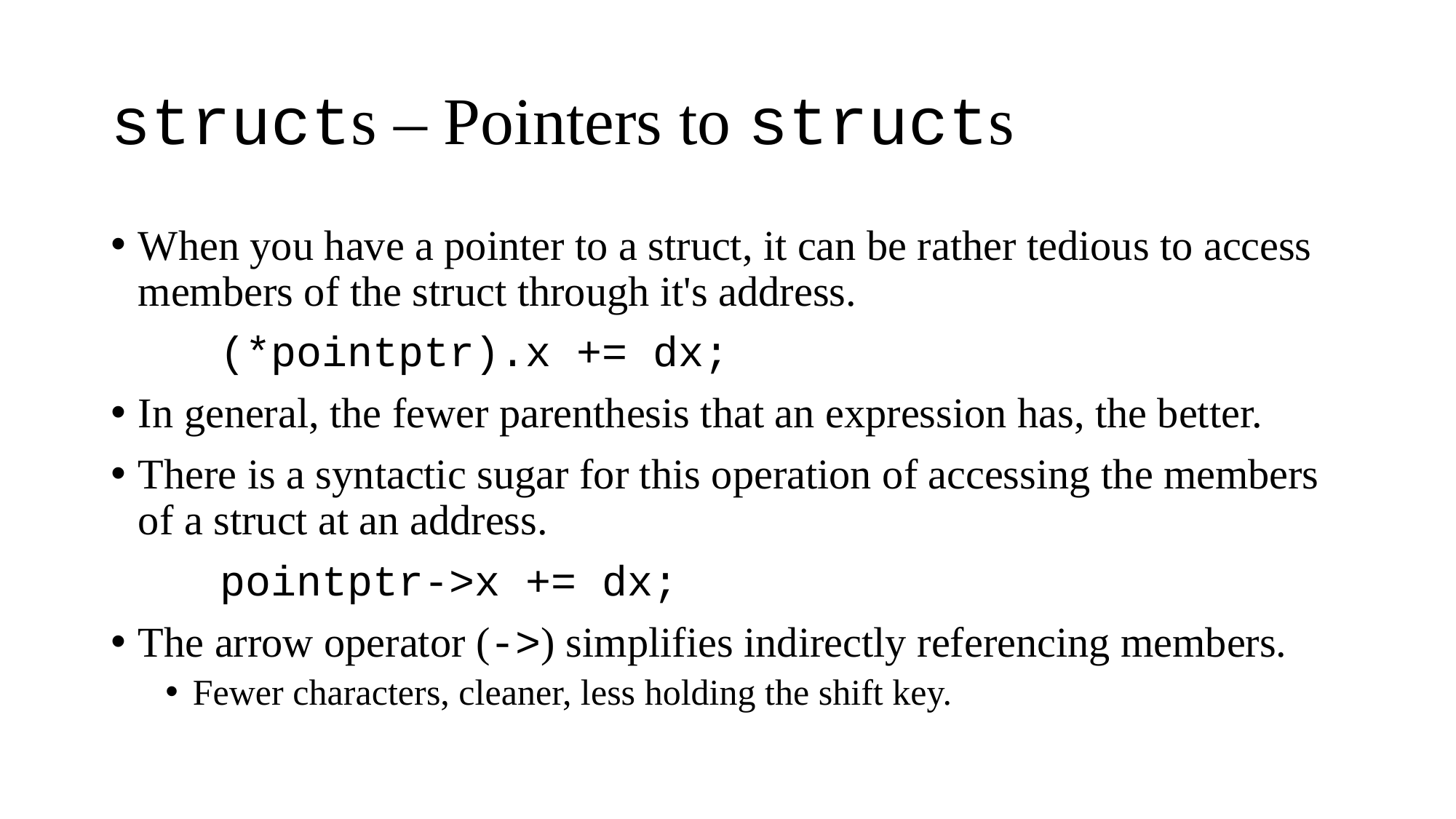

# structs – Pointers to structs
When you have a pointer to a struct, it can be rather tedious to access members of the struct through it's address.
	(*pointptr).x += dx;
In general, the fewer parenthesis that an expression has, the better.
There is a syntactic sugar for this operation of accessing the members of a struct at an address.
	pointptr->x += dx;
The arrow operator (->) simplifies indirectly referencing members.
Fewer characters, cleaner, less holding the shift key.